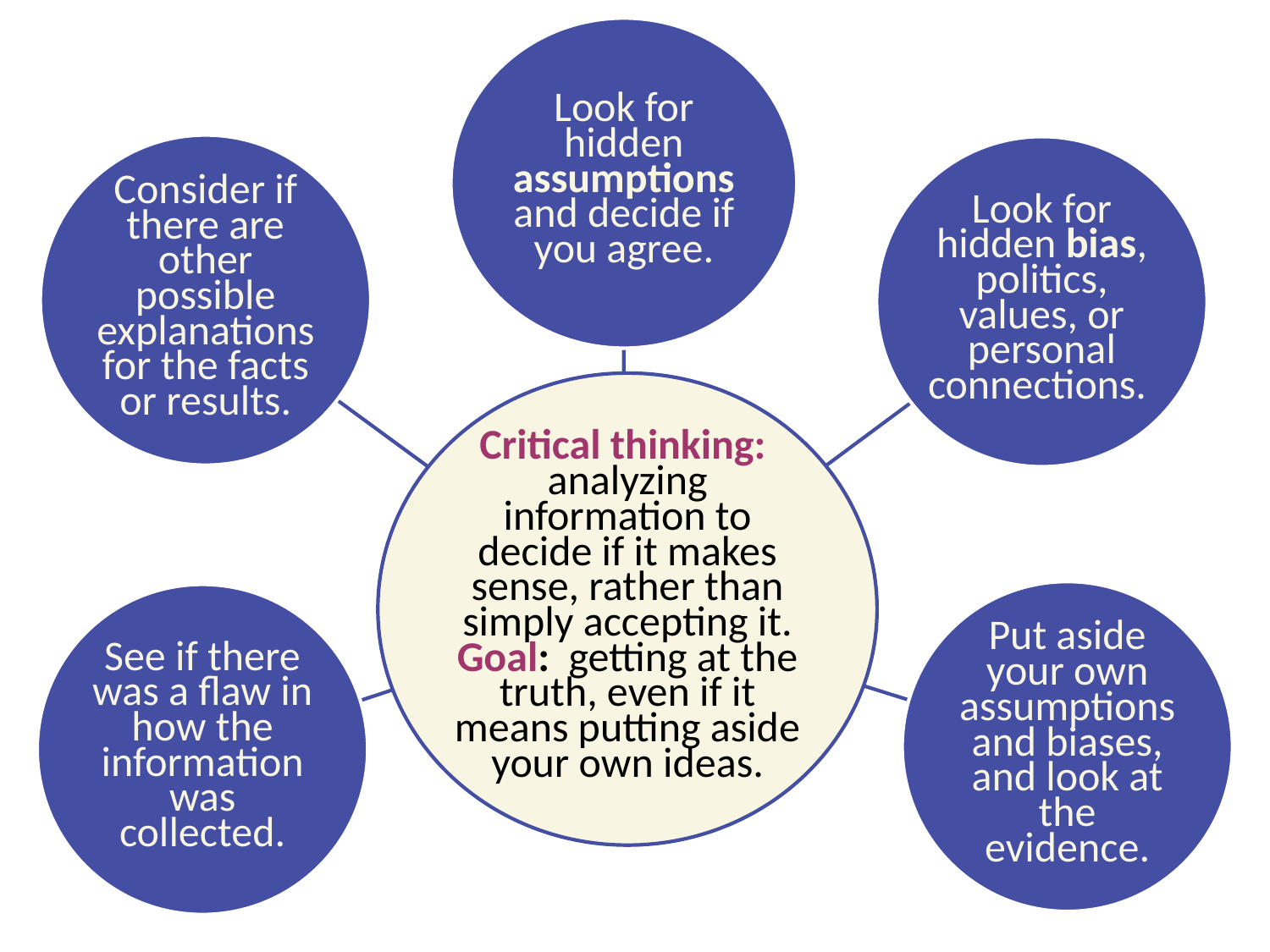

Look for hidden assumptions and decide if you agree.

Consider if there are other possible explanations for the facts or results.

Look for hidden bias, politics, values, or personal connections.

Critical thinking:  analyzing information to decide if it makes sense, rather than simply accepting it. Goal:  getting at the truth, even if it means putting aside your own ideas.
Put aside your own assumptions and biases, and look at the evidence.

See if there was a flaw in how the information was collected.